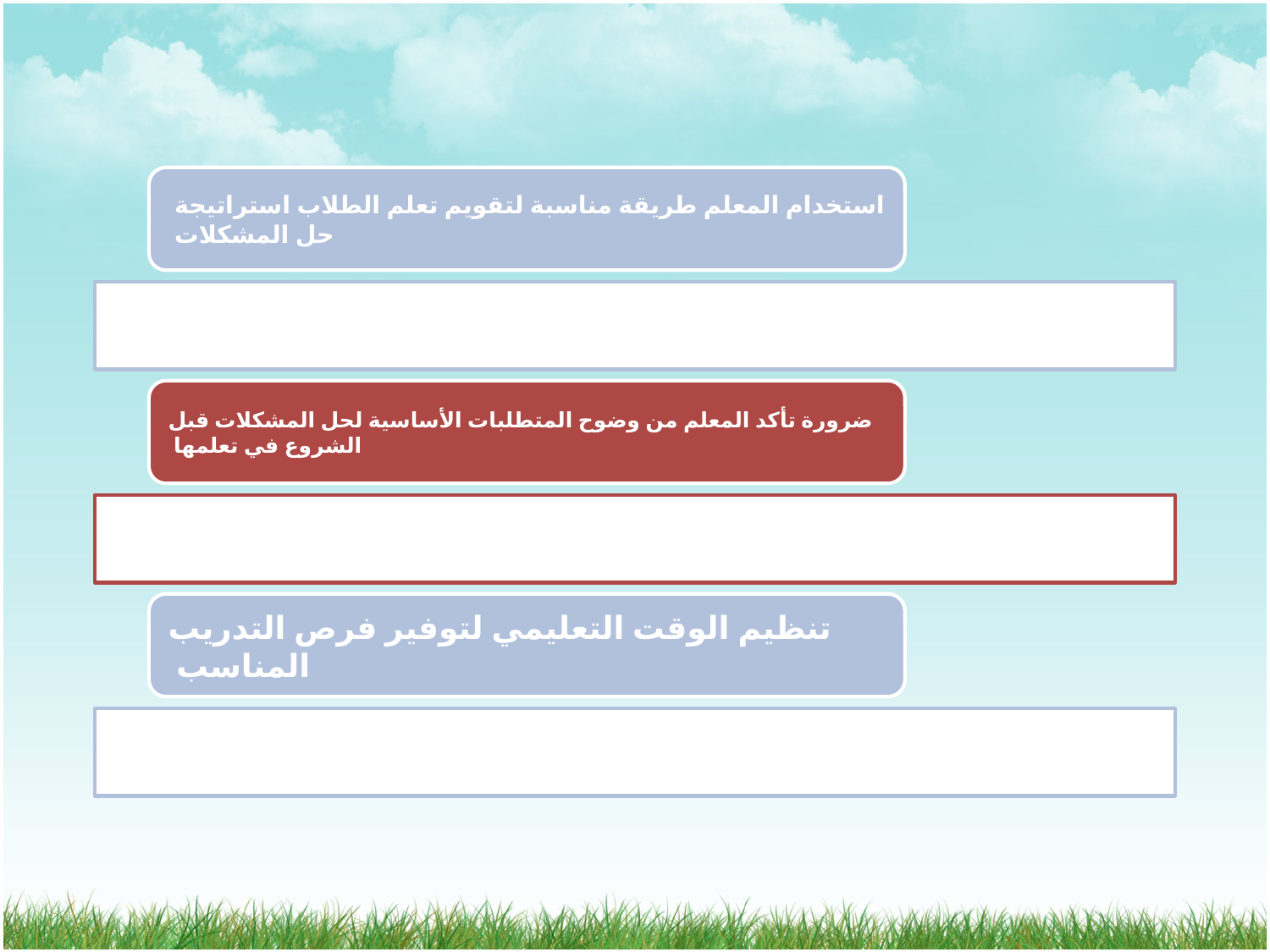

الشروع في تعلمها
تنظيم الوقت التعليمي لتوفير فرص التدريب المناسب